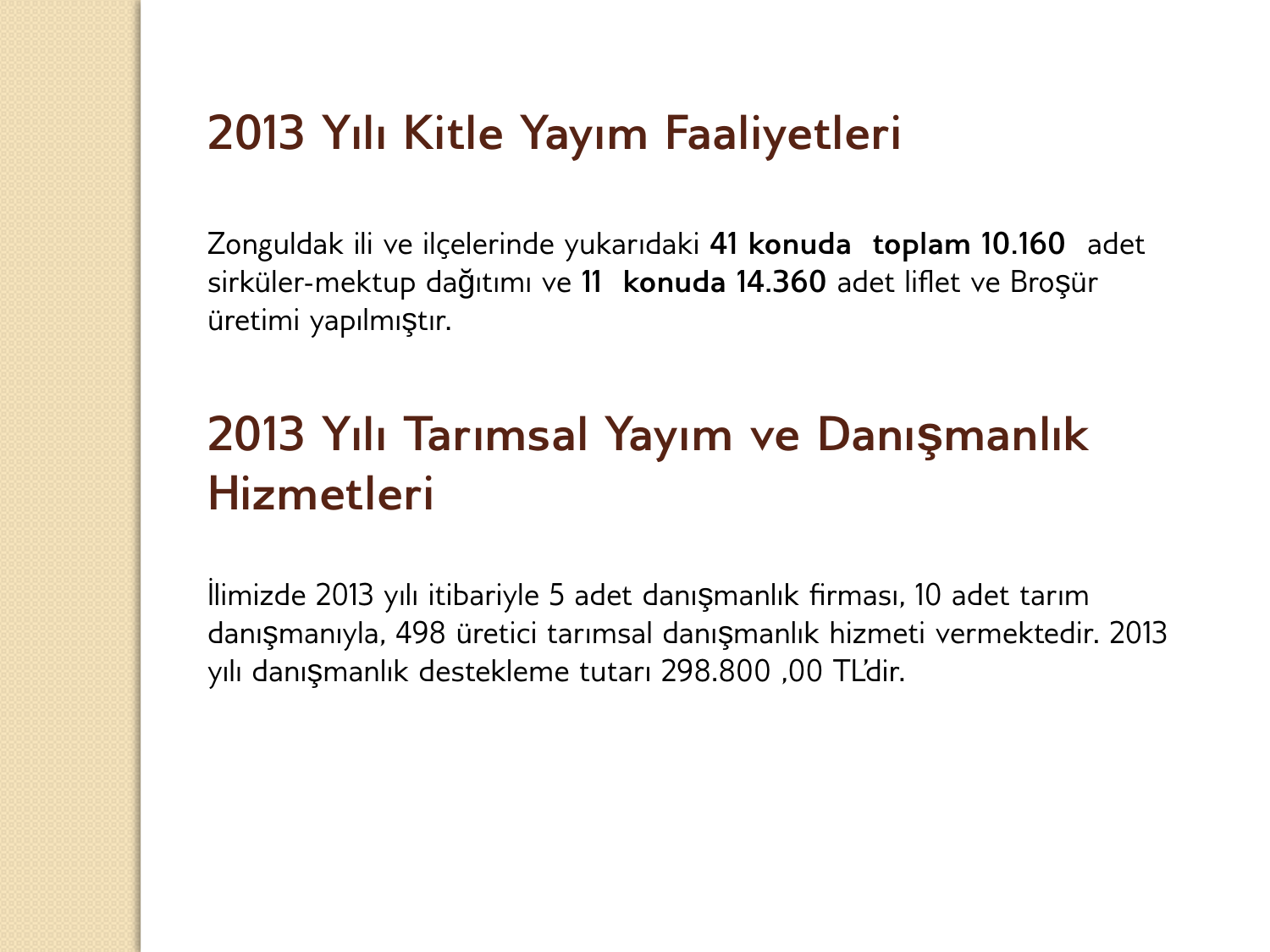

2013 Yılı Kitle Yayım Faaliyetleri
Zonguldak ili ve ilçelerinde yukarıdaki 41 konuda  toplam 10.160  adet sirküler-mektup dağıtımı ve 11  konuda 14.360 adet liflet ve Broşür üretimi yapılmıştır.
2013 Yılı Tarımsal Yayım ve Danışmanlık Hizmetleri
İlimizde 2013 yılı itibariyle 5 adet danışmanlık firması, 10 adet tarım danışmanıyla, 498 üretici tarımsal danışmanlık hizmeti vermektedir. 2013 yılı danışmanlık destekleme tutarı 298.800 ,00 TL’dir.